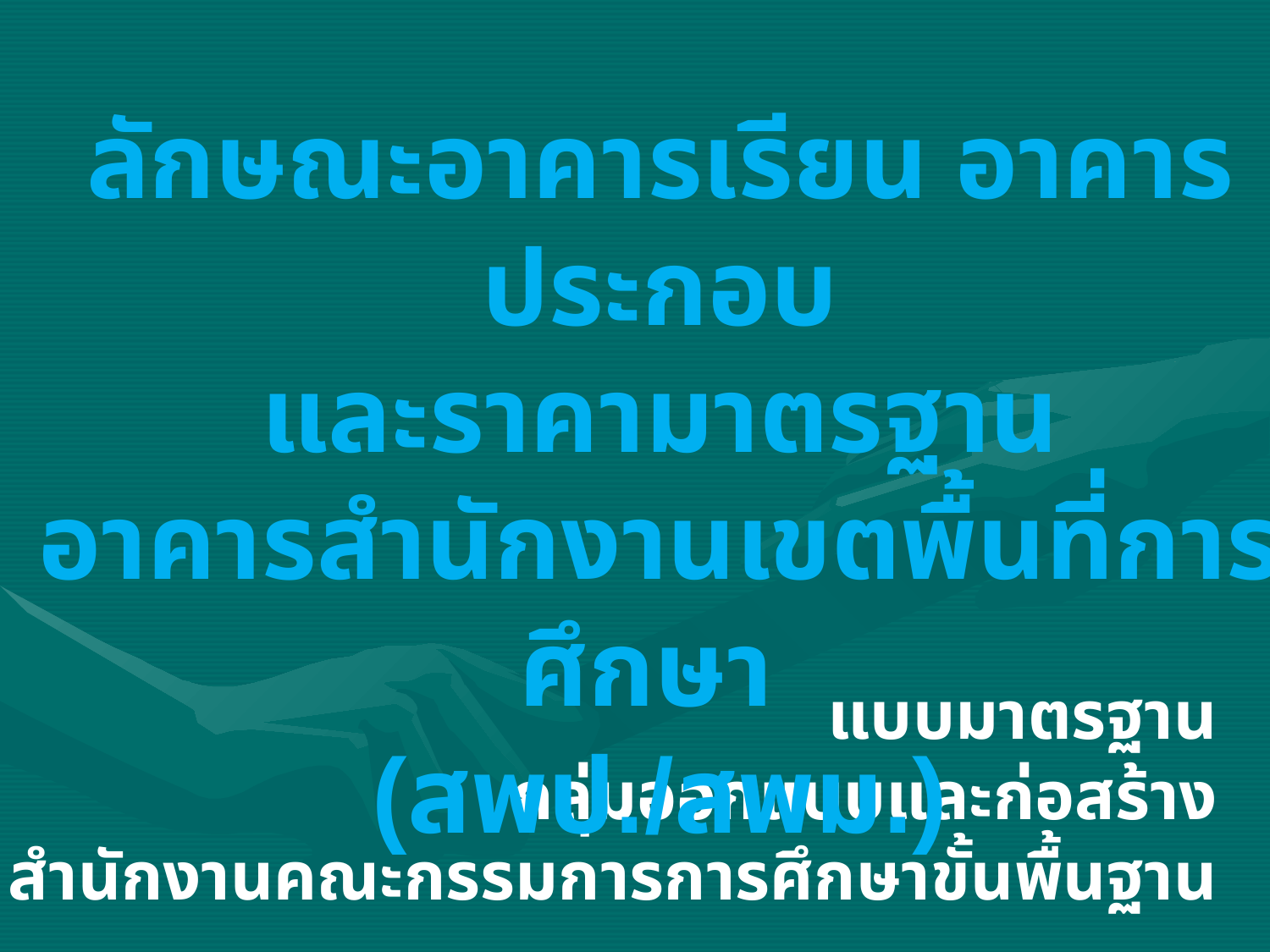

ลักษณะอาคารเรียน อาคารประกอบ
และราคามาตรฐาน
อาคารสำนักงานเขตพื้นที่การศึกษา
(สพป./สพม.)
แบบมาตรฐาน
กลุ่มออกแบบและก่อสร้าง
สำนักงานคณะกรรมการการศึกษาขั้นพื้นฐาน